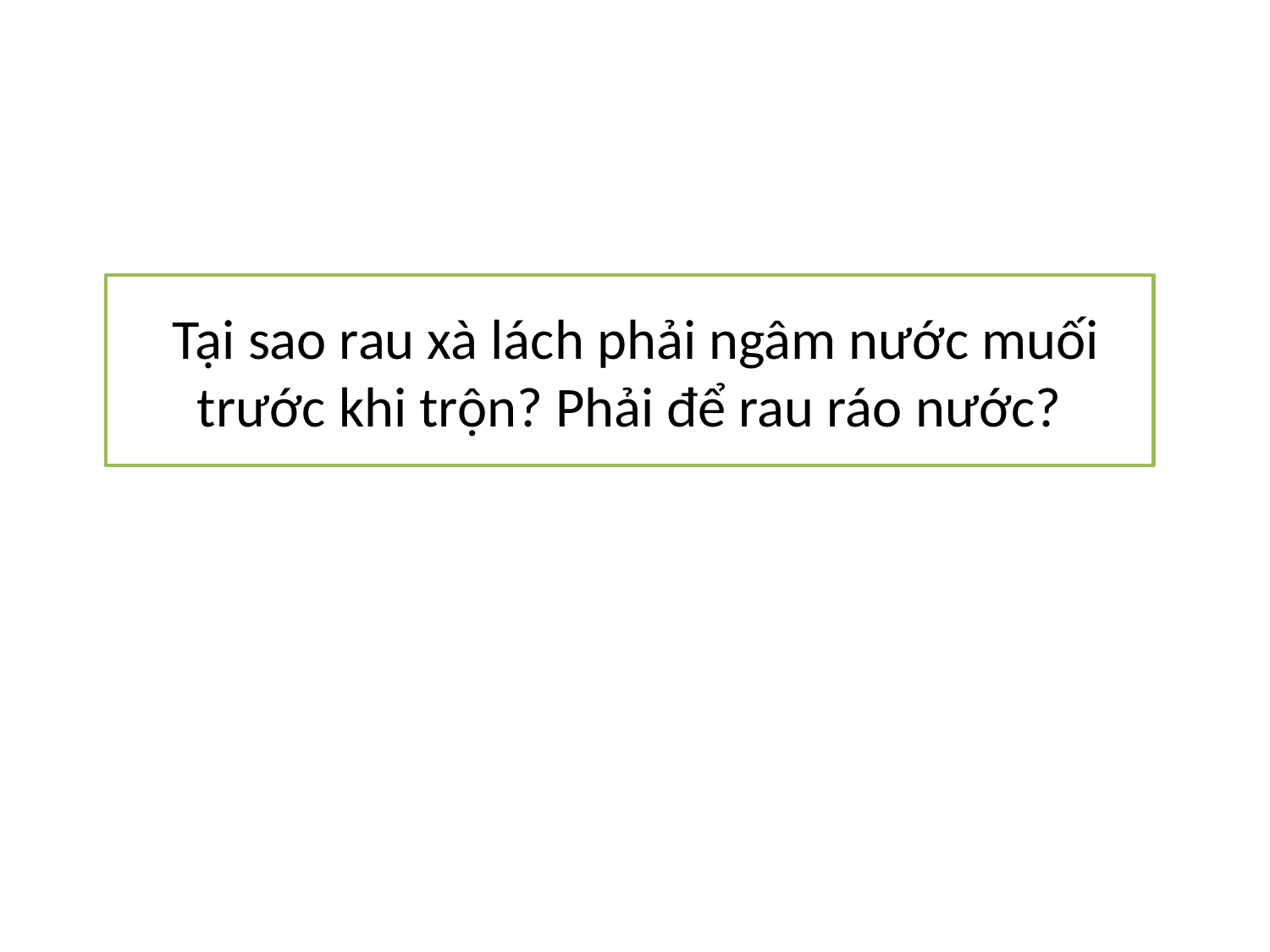

Tại sao rau xà lách phải ngâm nước muối trước khi trộn? Phải để rau ráo nước?